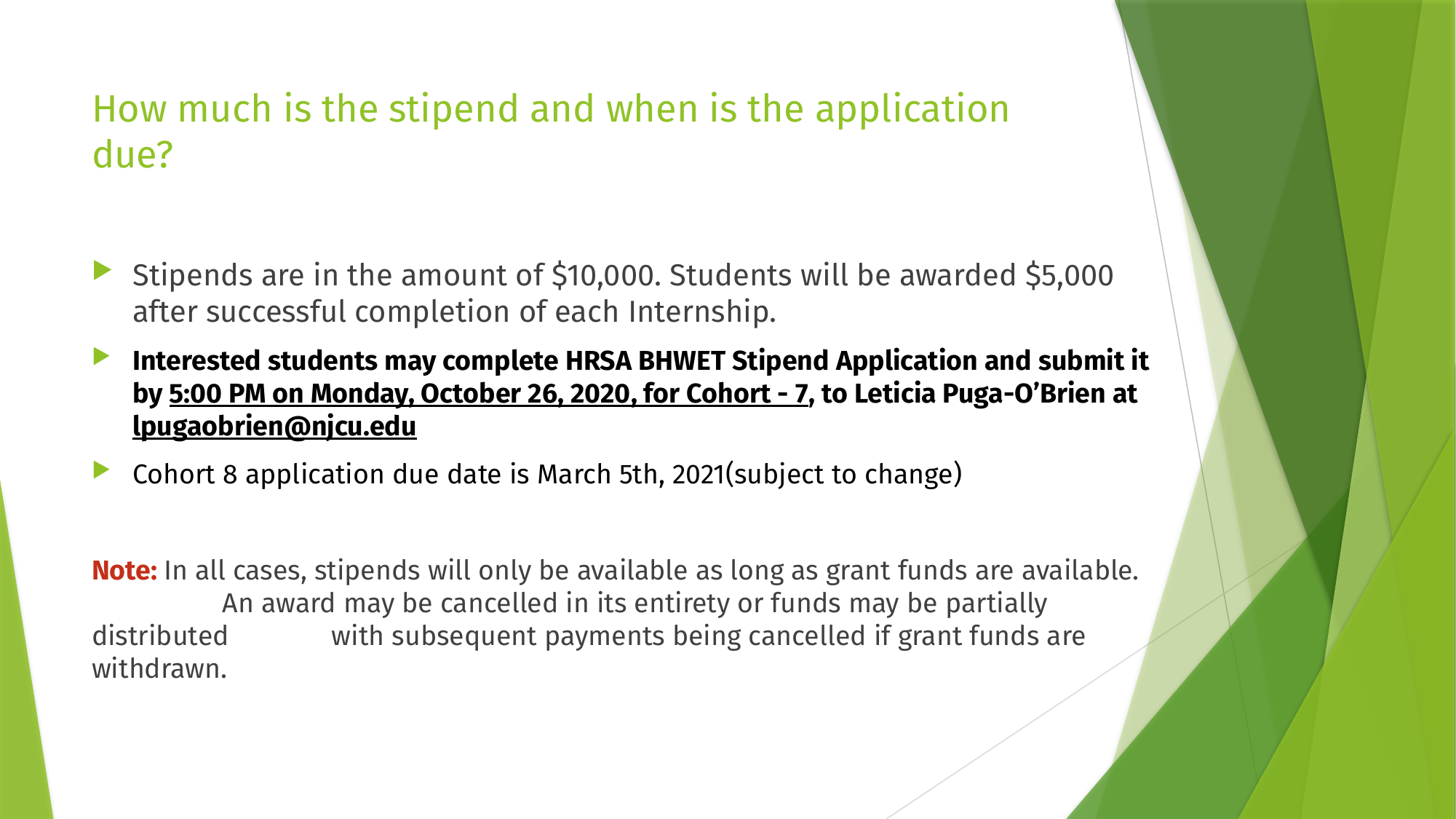

# How much is the stipend and when is the application due?
Stipends are in the amount of $10,000. Students will be awarded $5,000 after successful completion of each Internship.
Interested students may complete HRSA BHWET Stipend Application and submit it by 5:00 PM on Monday, October 26, 2020, for Cohort - 7, to Leticia Puga-O’Brien at lpugaobrien@njcu.edu
Cohort 8 application due date is March 5th, 2021(subject to change)

Note: In all cases, stipends will only be available as long as grant funds are available. 	   An award may be cancelled in its entirety or funds may be partially distributed 	   with subsequent payments being cancelled if grant funds are withdrawn.